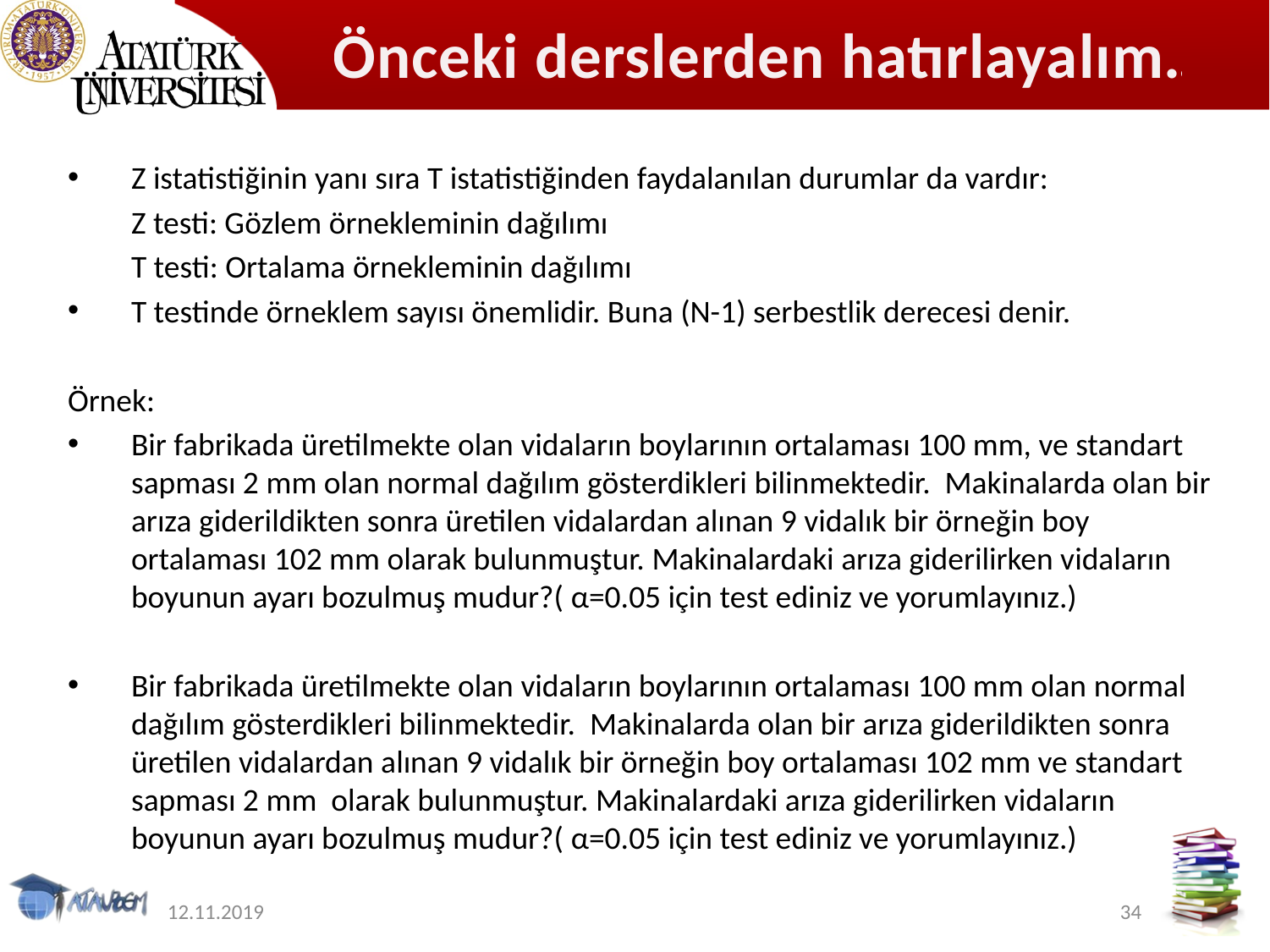

# Önceki derslerden hatırlayalım…
Z istatistiğinin yanı sıra T istatistiğinden faydalanılan durumlar da vardır:
Z testi: Gözlem örnekleminin dağılımı
T testi: Ortalama örnekleminin dağılımı
T testinde örneklem sayısı önemlidir. Buna (N-1) serbestlik derecesi denir.

Örnek:
Bir fabrikada üretilmekte olan vidaların boylarının ortalaması 100 mm, ve standart sapması 2 mm olan normal dağılım gösterdikleri bilinmektedir.  Makinalarda olan bir arıza giderildikten sonra üretilen vidalardan alınan 9 vidalık bir örneğin boy ortalaması 102 mm olarak bulunmuştur. Makinalardaki arıza giderilirken vidaların boyunun ayarı bozulmuş mudur?( α=0.05 için test ediniz ve yorumlayınız.)

Bir fabrikada üretilmekte olan vidaların boylarının ortalaması 100 mm olan normal dağılım gösterdikleri bilinmektedir.  Makinalarda olan bir arıza giderildikten sonra üretilen vidalardan alınan 9 vidalık bir örneğin boy ortalaması 102 mm ve standart sapması 2 mm  olarak bulunmuştur. Makinalardaki arıza giderilirken vidaların boyunun ayarı bozulmuş mudur?( α=0.05 için test ediniz ve yorumlayınız.)

12.11.2019
34